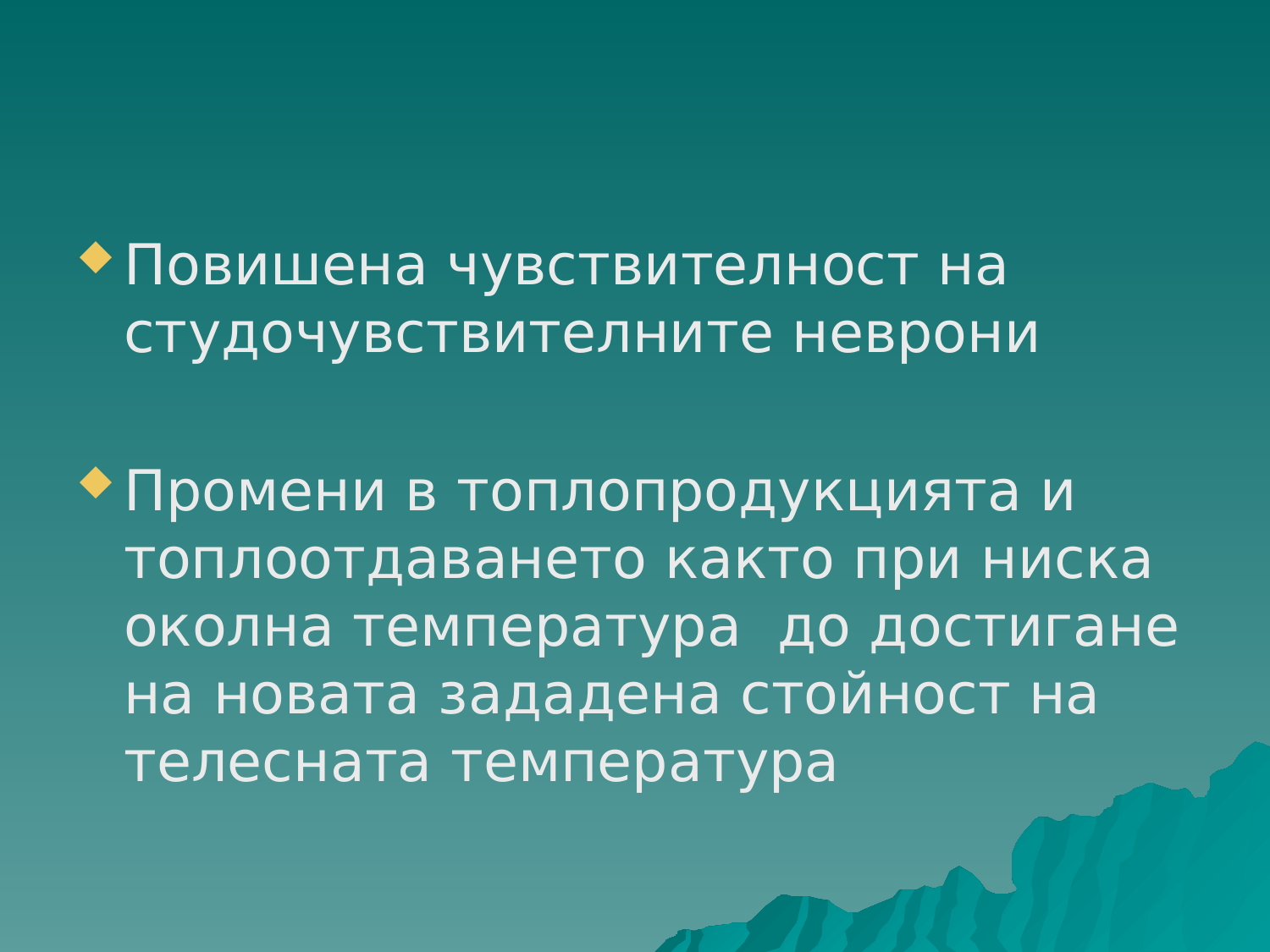

#
Повишена чувствителност на студочувствителните неврони

Промени в топлопродукцията и топлоотдаването както при ниска околна температура  до достигане на новата зададена стойност на телесната температура